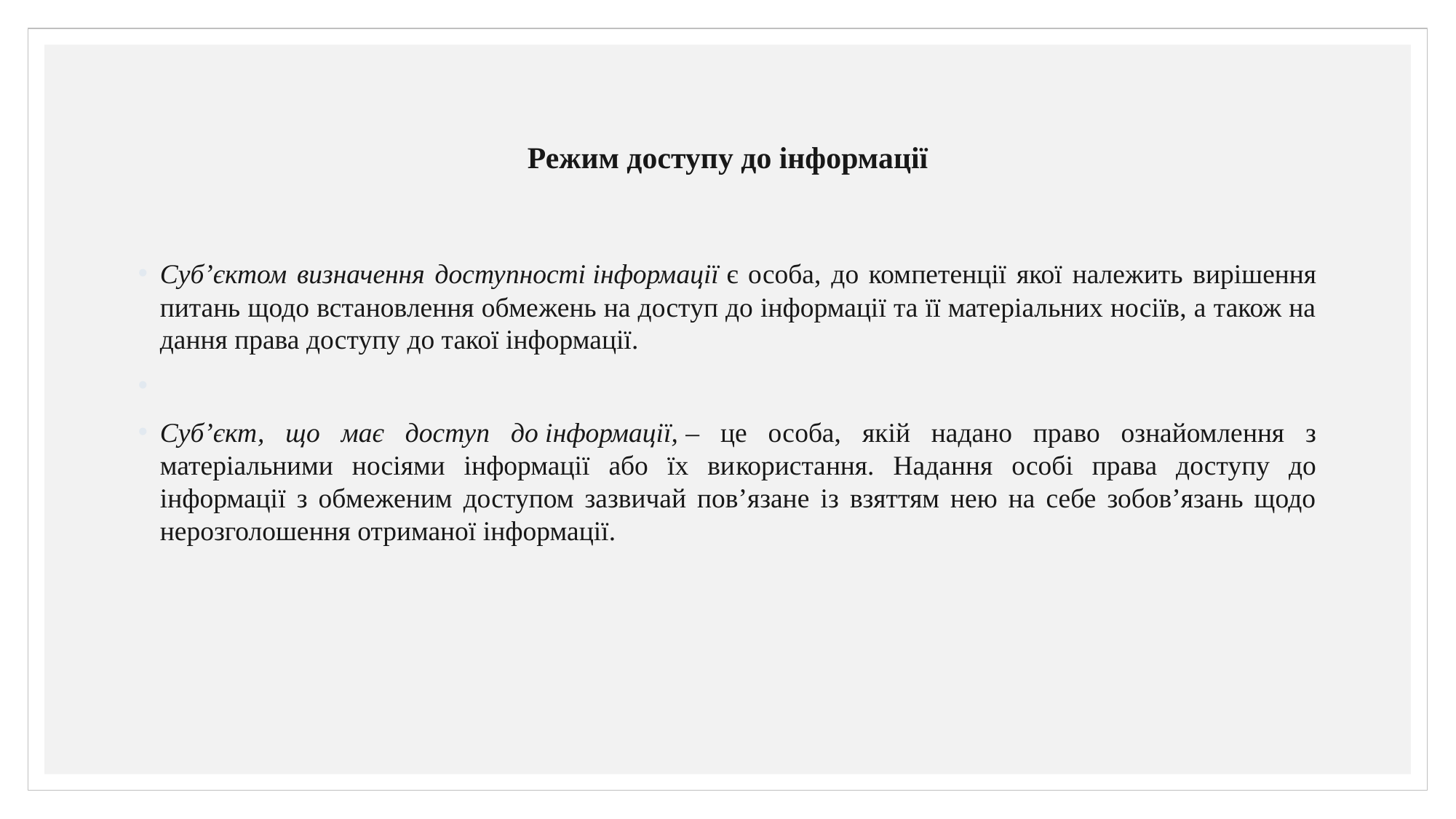

# Режим доступу до інформації
Суб’єктом визначення доступності інформації є особа, до ком­петенції якої належить вирішення питань щодо встановлення обме­жень на доступ до інформації та її матеріальних носіїв, а також на­дання права доступу до такої інформації.

Суб’єкт, що має доступ до інформації, – це особа, якій надано право ознайомлення з матеріальними носіями інформації або їх ви­користання. Надання особі права доступу до інформації з обмеженим доступом зазвичай пов’язане із взяттям нею на себе зобов’язань щодо нерозголошення отриманої інформації.